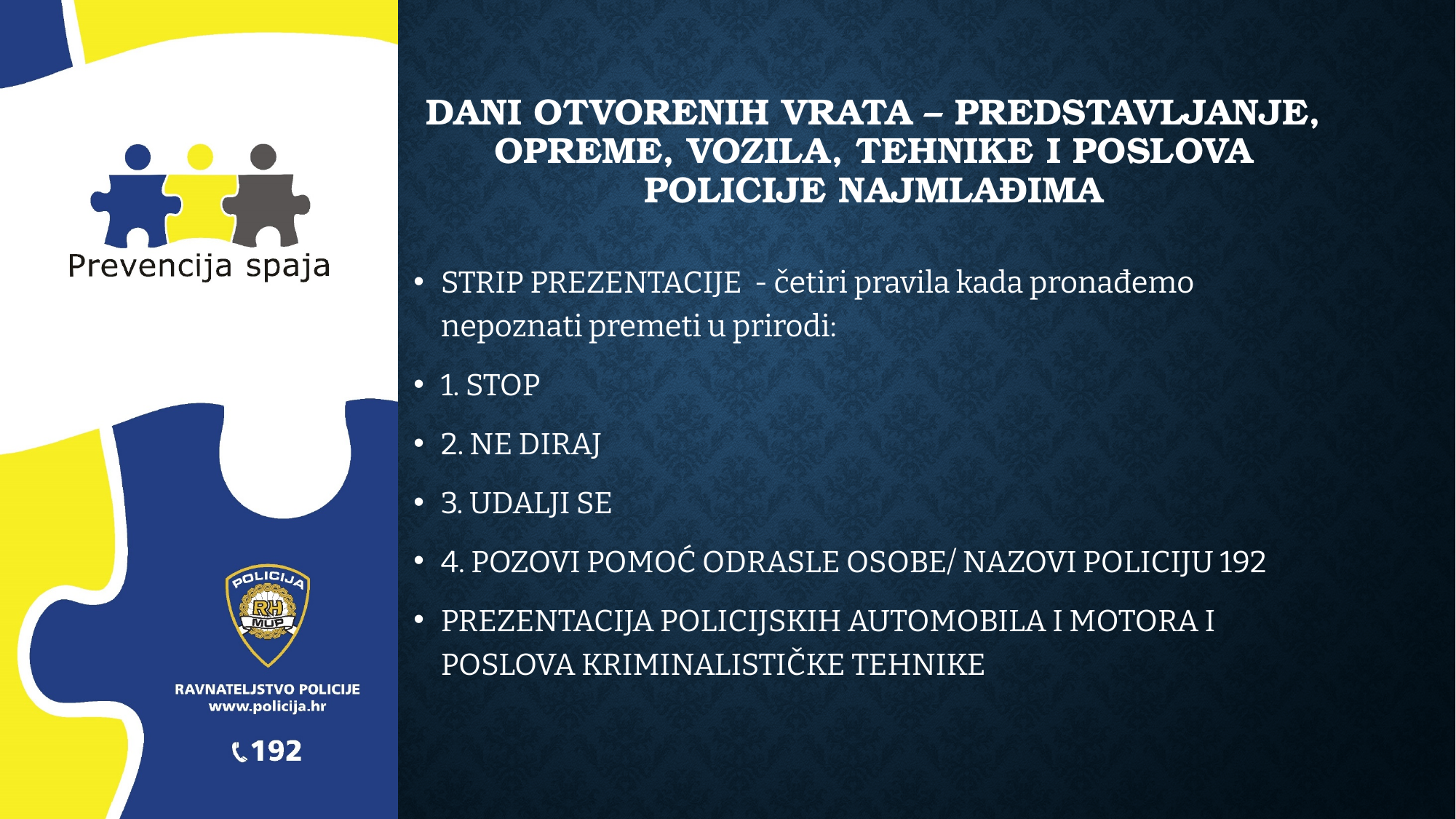

# Dani otvorenih vrata – predstavljanje, opreme, vozila, tehnike i poslova policije najmlađima
STRIP PREZENTACIJE  - četiri pravila kada pronađemo nepoznati premeti u prirodi:
1. STOP
2. NE DIRAJ
3. UDALJI SE
4. POZOVI POMOĆ ODRASLE OSOBE/ NAZOVI POLICIJU 192
PREZENTACIJA POLICIJSKIH AUTOMOBILA I MOTORA I POSLOVA KRIMINALISTIČKE TEHNIKE